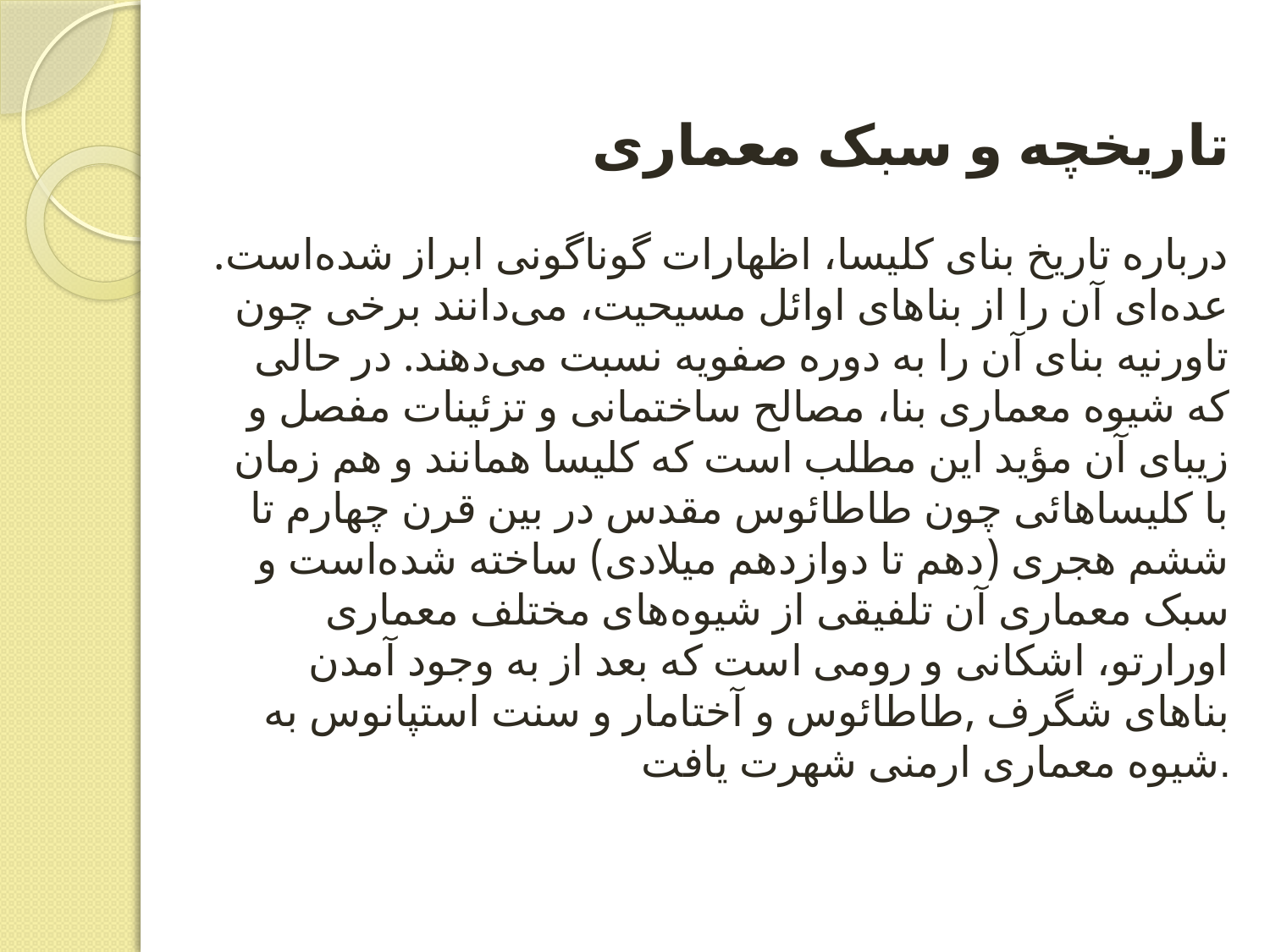

# تاریخچه و سبک معماری درباره تاریخ بنای کلیسا، اظهارات گوناگونی ابراز شده‌است. عده‌ای آن را از بناهای اوائل مسیحیت، می‌دانند برخی چون تاورنیه بنای آن را به دوره صفویه نسبت می‌دهند. در حالی که شیوه معماری بنا، مصالح ساختمانی و تزئینات مفصل و زیبای آن مؤید این مطلب است که کلیسا همانند و هم زمان با کلیساهائی چون طاطائوس مقدس در بین قرن چهارم تا ششم هجری (دهم تا دوازدهم میلادی) ساخته شده‌است و سبک معماری آن تلفیقی از شیوه‌های مختلف معماری اورارتو، اشکانی و رومی است که بعد از به وجود آمدن بناهای شگرف ,طاطائوس و آختامار و سنت استپانوس به شیوه معماری ارمنی شهرت یافت.